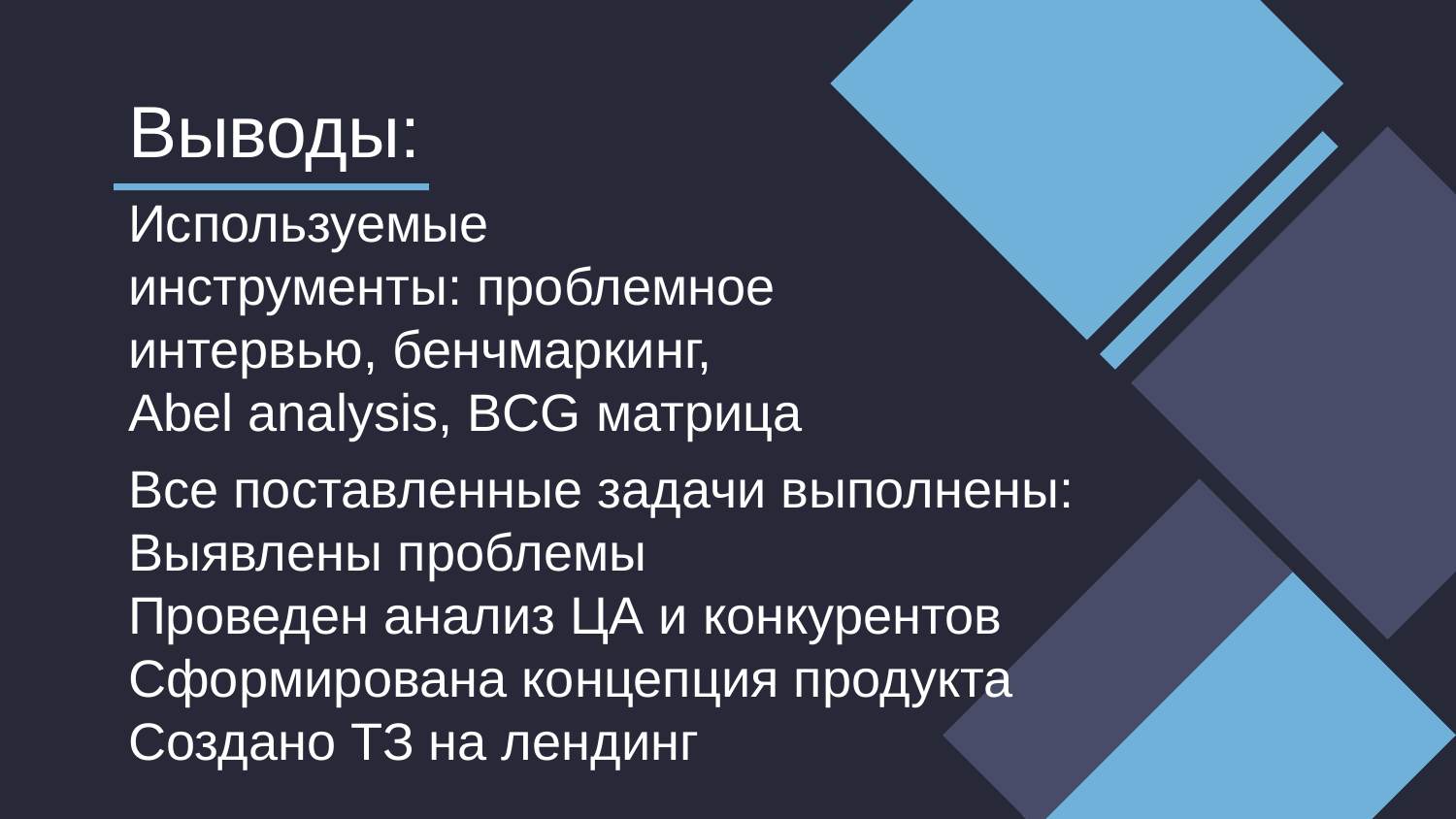

# Выводы:
Используемые инструменты: проблемное интервью, бенчмаркинг, Abel analysis, BCG матрица
Все поставленные задачи выполнены:
Выявлены проблемы
Проведен анализ ЦА и конкурентов
Сформирована концепция продукта
Создано ТЗ на лендинг